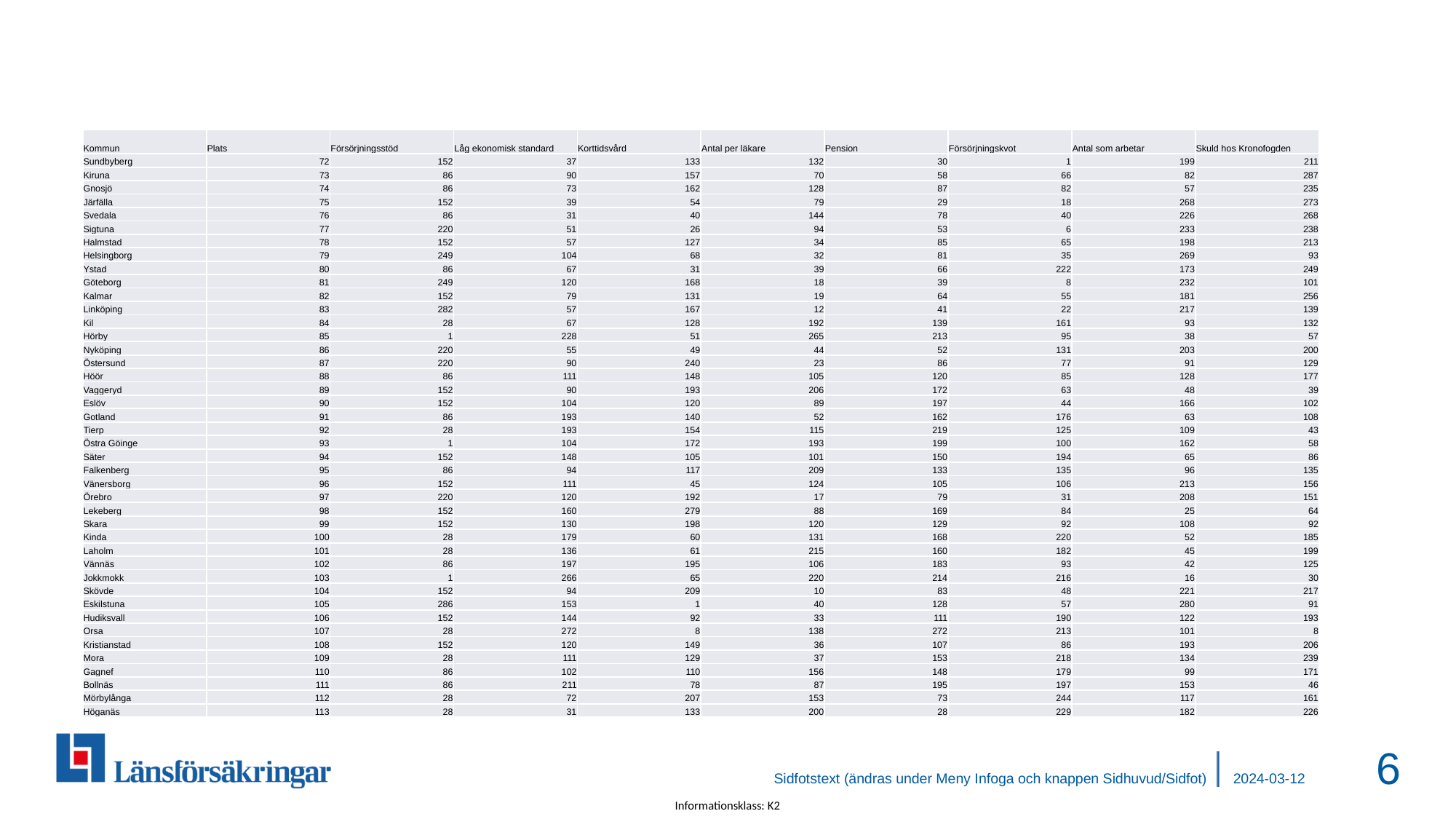

| Kommun | Plats | Försörjningsstöd | Låg ekonomisk standard | Korttidsvård | Antal per läkare | Pension | Försörjningskvot | Antal som arbetar | Skuld hos Kronofogden |
| --- | --- | --- | --- | --- | --- | --- | --- | --- | --- |
| Sundbyberg | 72 | 152 | 37 | 133 | 132 | 30 | 1 | 199 | 211 |
| Kiruna | 73 | 86 | 90 | 157 | 70 | 58 | 66 | 82 | 287 |
| Gnosjö | 74 | 86 | 73 | 162 | 128 | 87 | 82 | 57 | 235 |
| Järfälla | 75 | 152 | 39 | 54 | 79 | 29 | 18 | 268 | 273 |
| Svedala | 76 | 86 | 31 | 40 | 144 | 78 | 40 | 226 | 268 |
| Sigtuna | 77 | 220 | 51 | 26 | 94 | 53 | 6 | 233 | 238 |
| Halmstad | 78 | 152 | 57 | 127 | 34 | 85 | 65 | 198 | 213 |
| Helsingborg | 79 | 249 | 104 | 68 | 32 | 81 | 35 | 269 | 93 |
| Ystad | 80 | 86 | 67 | 31 | 39 | 66 | 222 | 173 | 249 |
| Göteborg | 81 | 249 | 120 | 168 | 18 | 39 | 8 | 232 | 101 |
| Kalmar | 82 | 152 | 79 | 131 | 19 | 64 | 55 | 181 | 256 |
| Linköping | 83 | 282 | 57 | 167 | 12 | 41 | 22 | 217 | 139 |
| Kil | 84 | 28 | 67 | 128 | 192 | 139 | 161 | 93 | 132 |
| Hörby | 85 | 1 | 228 | 51 | 265 | 213 | 95 | 38 | 57 |
| Nyköping | 86 | 220 | 55 | 49 | 44 | 52 | 131 | 203 | 200 |
| Östersund | 87 | 220 | 90 | 240 | 23 | 86 | 77 | 91 | 129 |
| Höör | 88 | 86 | 111 | 148 | 105 | 120 | 85 | 128 | 177 |
| Vaggeryd | 89 | 152 | 90 | 193 | 206 | 172 | 63 | 48 | 39 |
| Eslöv | 90 | 152 | 104 | 120 | 89 | 197 | 44 | 166 | 102 |
| Gotland | 91 | 86 | 193 | 140 | 52 | 162 | 176 | 63 | 108 |
| Tierp | 92 | 28 | 193 | 154 | 115 | 219 | 125 | 109 | 43 |
| Östra Göinge | 93 | 1 | 104 | 172 | 193 | 199 | 100 | 162 | 58 |
| Säter | 94 | 152 | 148 | 105 | 101 | 150 | 194 | 65 | 86 |
| Falkenberg | 95 | 86 | 94 | 117 | 209 | 133 | 135 | 96 | 135 |
| Vänersborg | 96 | 152 | 111 | 45 | 124 | 105 | 106 | 213 | 156 |
| Örebro | 97 | 220 | 120 | 192 | 17 | 79 | 31 | 208 | 151 |
| Lekeberg | 98 | 152 | 160 | 279 | 88 | 169 | 84 | 25 | 64 |
| Skara | 99 | 152 | 130 | 198 | 120 | 129 | 92 | 108 | 92 |
| Kinda | 100 | 28 | 179 | 60 | 131 | 168 | 220 | 52 | 185 |
| Laholm | 101 | 28 | 136 | 61 | 215 | 160 | 182 | 45 | 199 |
| Vännäs | 102 | 86 | 197 | 195 | 106 | 183 | 93 | 42 | 125 |
| Jokkmokk | 103 | 1 | 266 | 65 | 220 | 214 | 216 | 16 | 30 |
| Skövde | 104 | 152 | 94 | 209 | 10 | 83 | 48 | 221 | 217 |
| Eskilstuna | 105 | 286 | 153 | 1 | 40 | 128 | 57 | 280 | 91 |
| Hudiksvall | 106 | 152 | 144 | 92 | 33 | 111 | 190 | 122 | 193 |
| Orsa | 107 | 28 | 272 | 8 | 138 | 272 | 213 | 101 | 8 |
| Kristianstad | 108 | 152 | 120 | 149 | 36 | 107 | 86 | 193 | 206 |
| Mora | 109 | 28 | 111 | 129 | 37 | 153 | 218 | 134 | 239 |
| Gagnef | 110 | 86 | 102 | 110 | 156 | 148 | 179 | 99 | 171 |
| Bollnäs | 111 | 86 | 211 | 78 | 87 | 195 | 197 | 153 | 46 |
| Mörbylånga | 112 | 28 | 72 | 207 | 153 | 73 | 244 | 117 | 161 |
| Höganäs | 113 | 28 | 31 | 133 | 200 | 28 | 229 | 182 | 226 |
6
2024-03-12
Sidfotstext (ändras under Meny Infoga och knappen Sidhuvud/Sidfot)